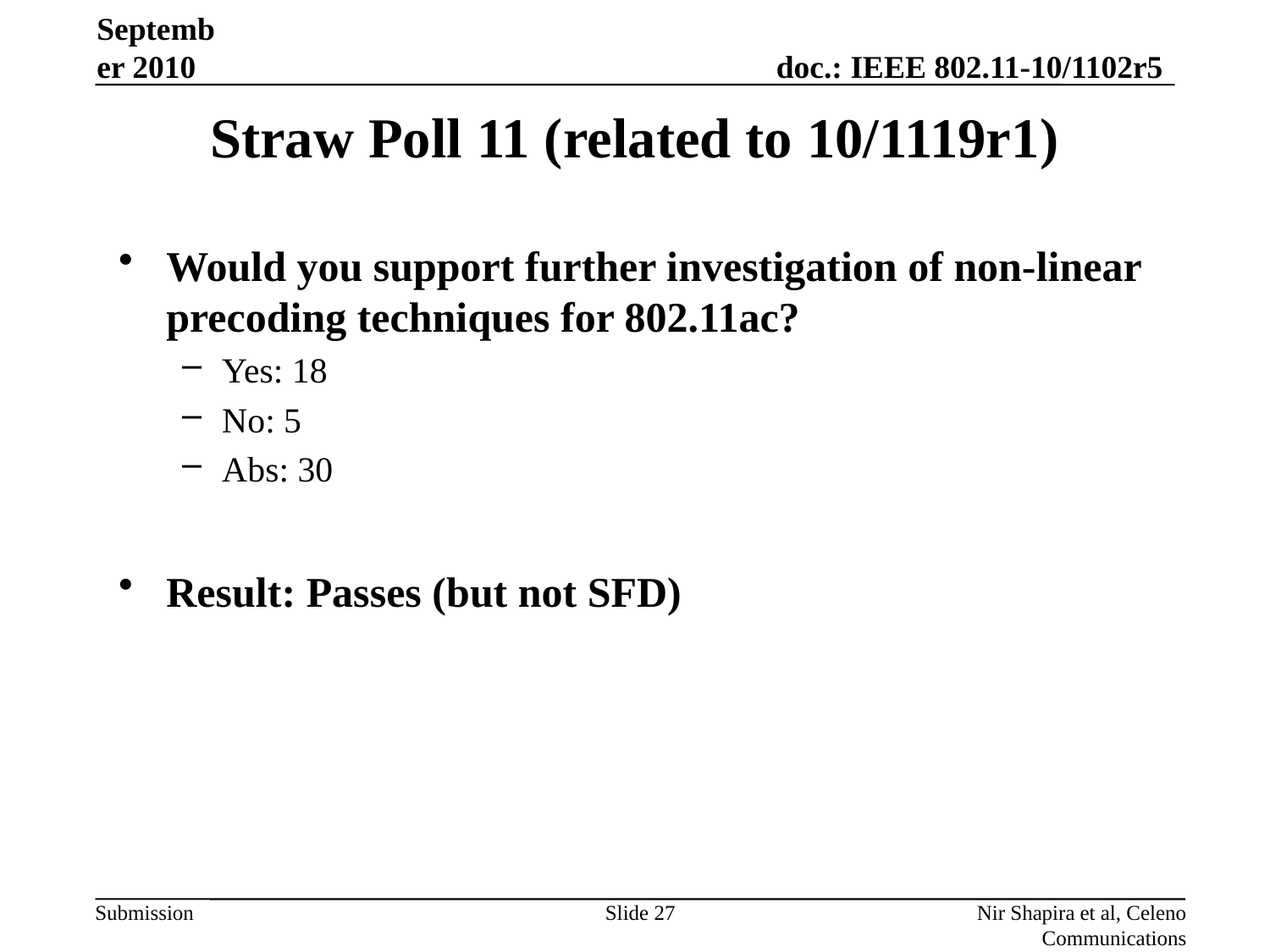

September 2010
# Straw Poll 11 (related to 10/1119r1)
Would you support further investigation of non-linear precoding techniques for 802.11ac?
Yes: 18
No: 5
Abs: 30

Result: Passes (but not SFD)
Nir Shapira et al, Celeno Communications
Slide 27